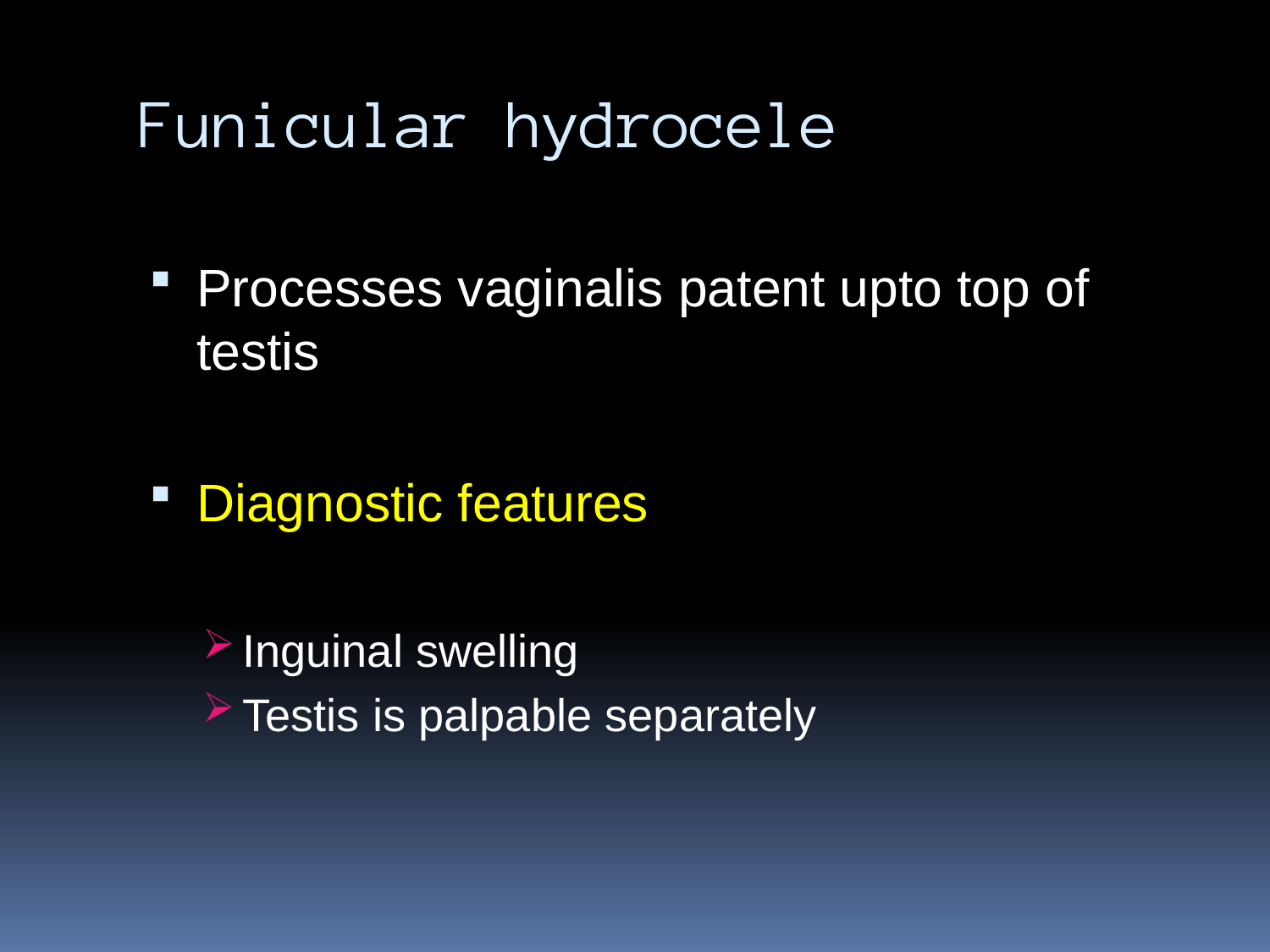

# Funicular hydrocele
Processes vaginalis patent upto top of testis

Diagnostic features

Inguinal swelling
Testis is palpable separately